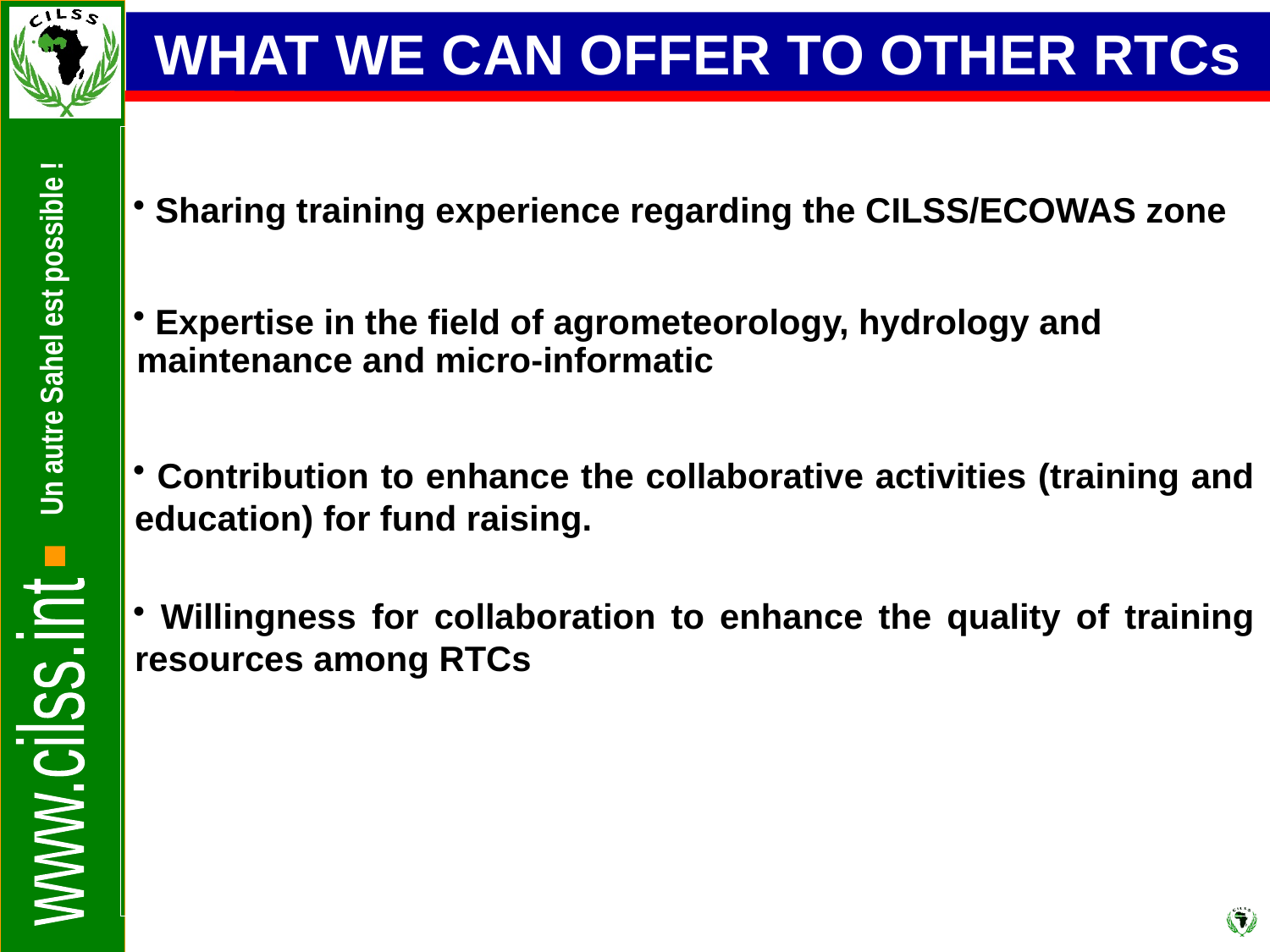

WHAT WE CAN OFFER TO OTHER RTCs

 Sharing training experience regarding the CILSS/ECOWAS zone

 Expertise in the field of agrometeorology, hydrology and maintenance and micro-informatic

 Contribution to enhance the collaborative activities (training and education) for fund raising.

 Willingness for collaboration to enhance the quality of training resources among RTCs